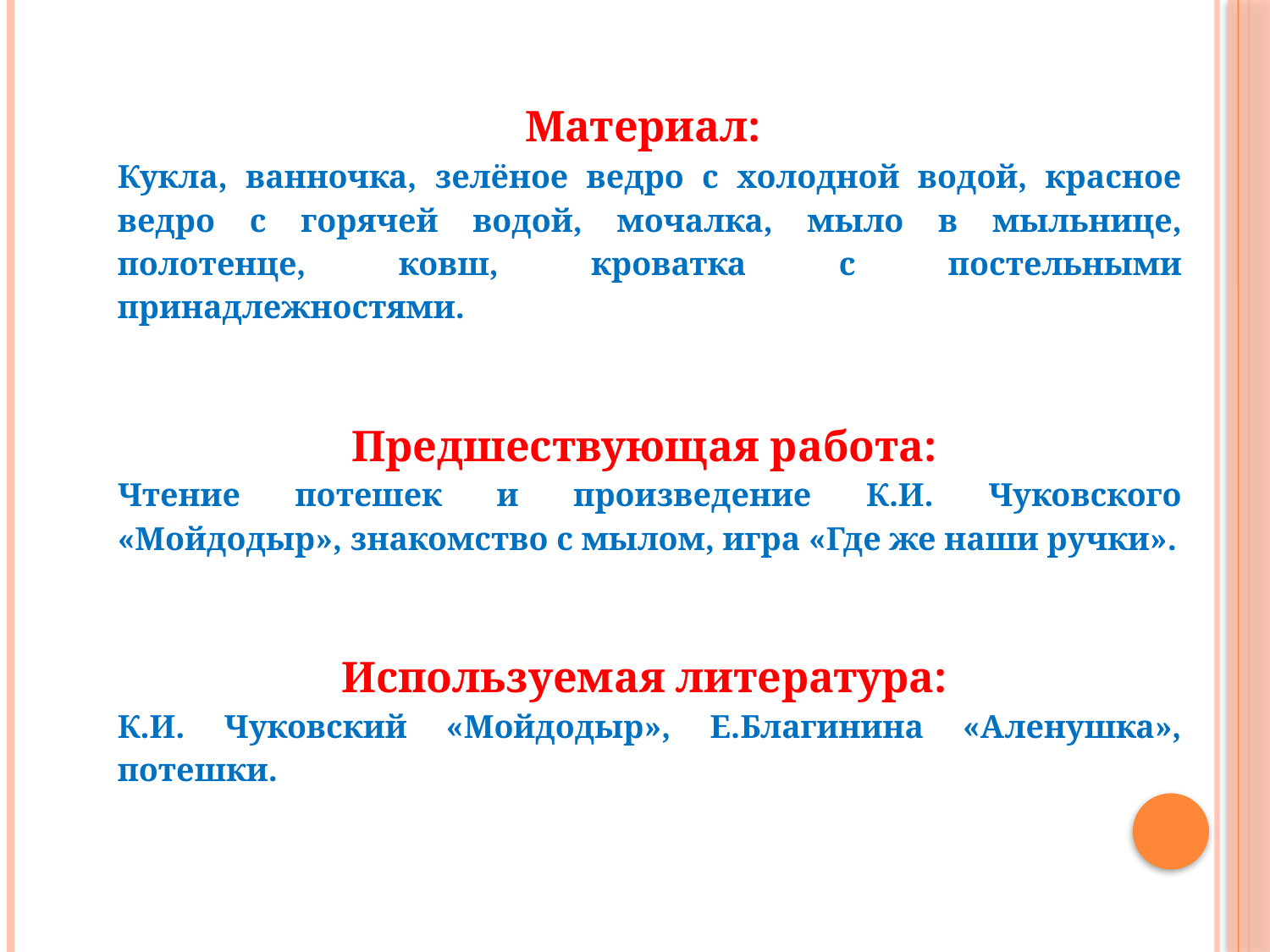

Материал:
Кукла, ванночка, зелёное ведро с холодной водой, красное ведро с горячей водой, мочалка, мыло в мыльнице, полотенце, ковш, кроватка с постельными принадлежностями.

Предшествующая работа:
Чтение потешек и произведение К.И. Чуковского «Мойдодыр», знакомство с мылом, игра «Где же наши ручки».

Используемая литература:
К.И. Чуковский «Мойдодыр», Е.Благинина «Аленушка», потешки.